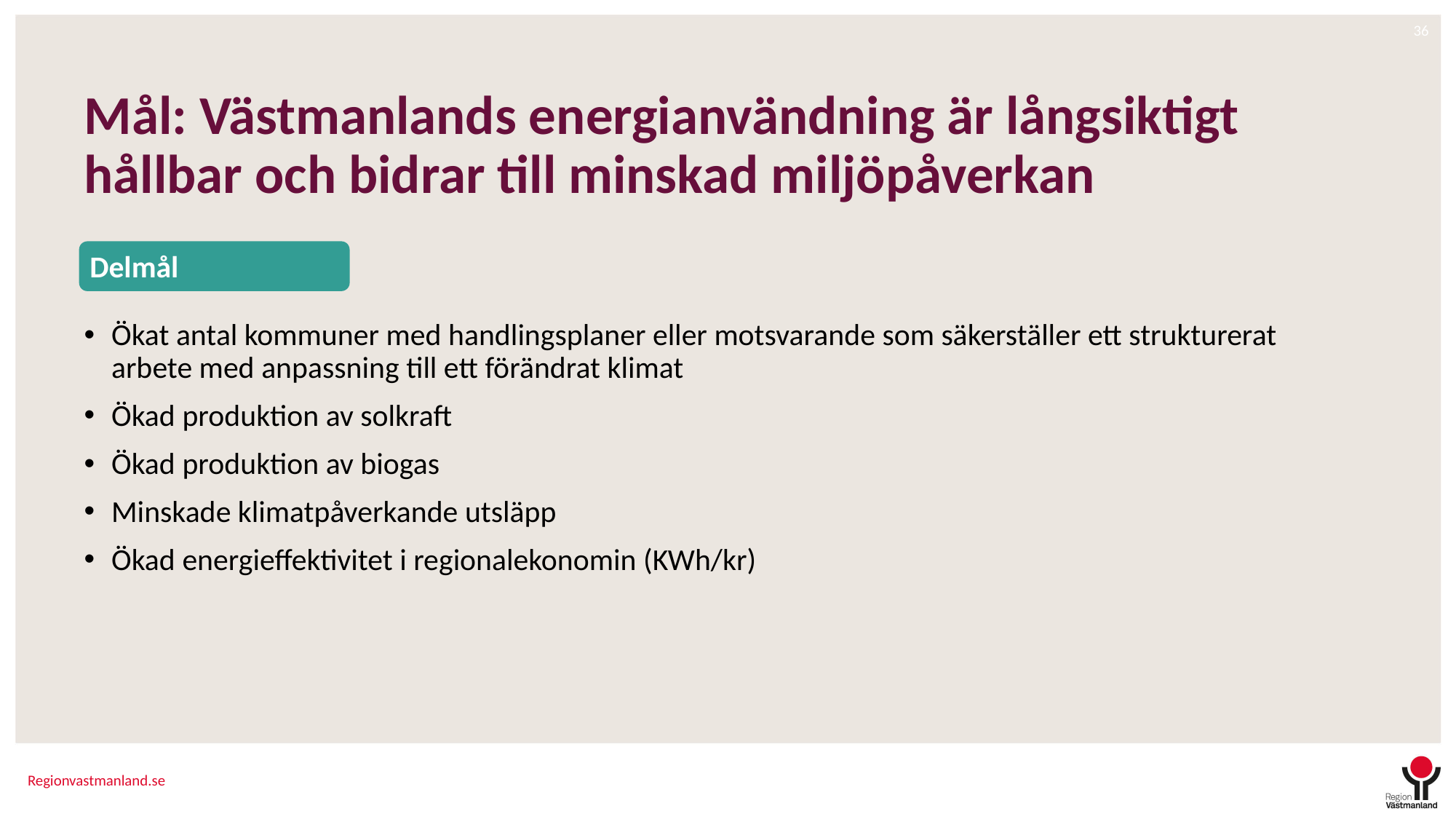

# Mål: Västmanlands energianvändning är långsiktigt hållbar och bidrar till minskad miljöpåverkan

Delmål
Ökat antal kommuner med handlingsplaner eller motsvarande som säkerställer ett strukturerat arbete med anpassning till ett förändrat klimat
Ökad produktion av solkraft
Ökad produktion av biogas
Minskade klimatpåverkande utsläpp
Ökad energieffektivitet i regionalekonomin (KWh/kr)